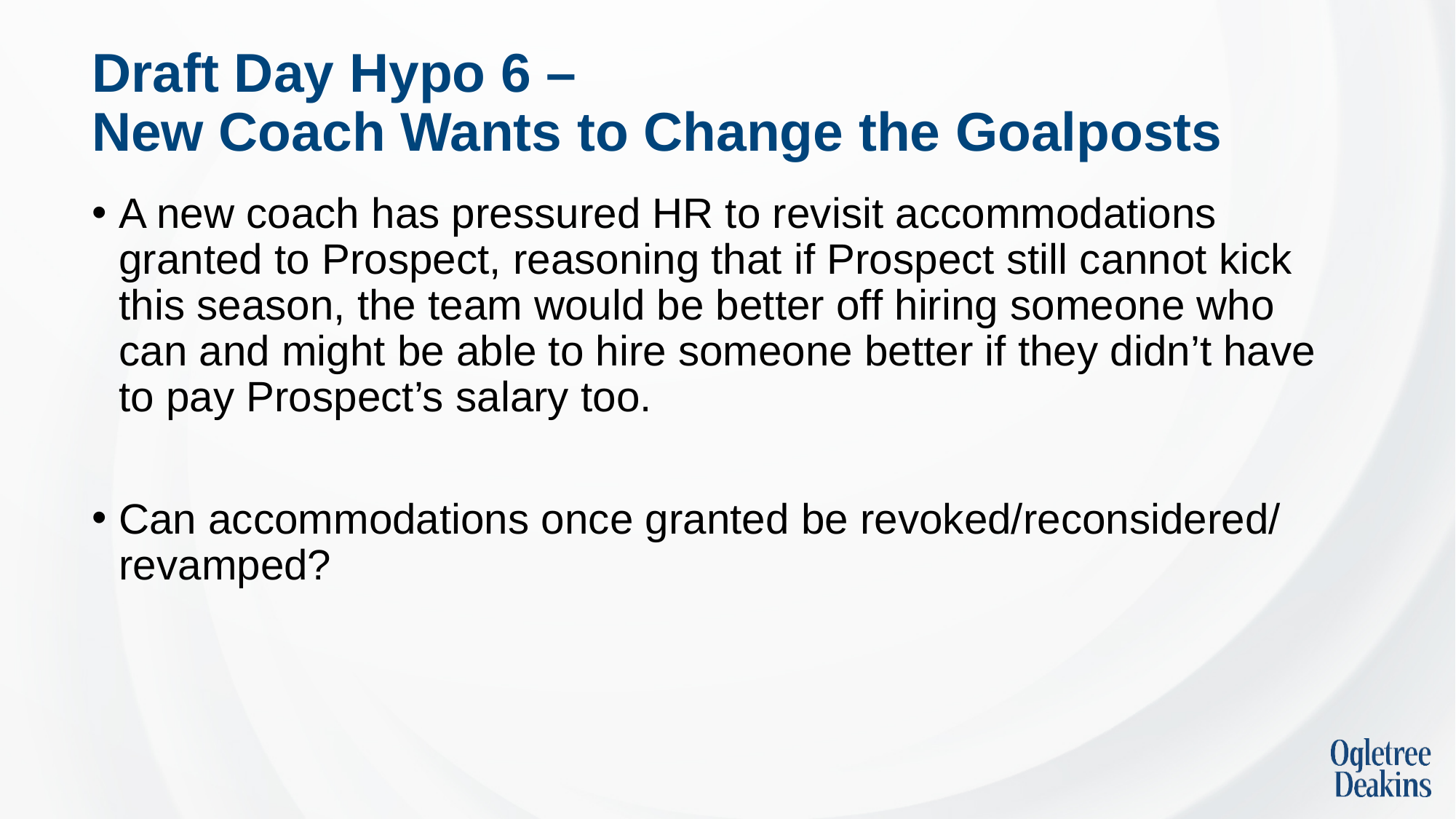

# Draft Day Hypo 6 – New Coach Wants to Change the Goalposts
A new coach has pressured HR to revisit accommodations granted to Prospect, reasoning that if Prospect still cannot kick this season, the team would be better off hiring someone who can and might be able to hire someone better if they didn’t have to pay Prospect’s salary too.

Can accommodations once granted be revoked/reconsidered/ revamped?